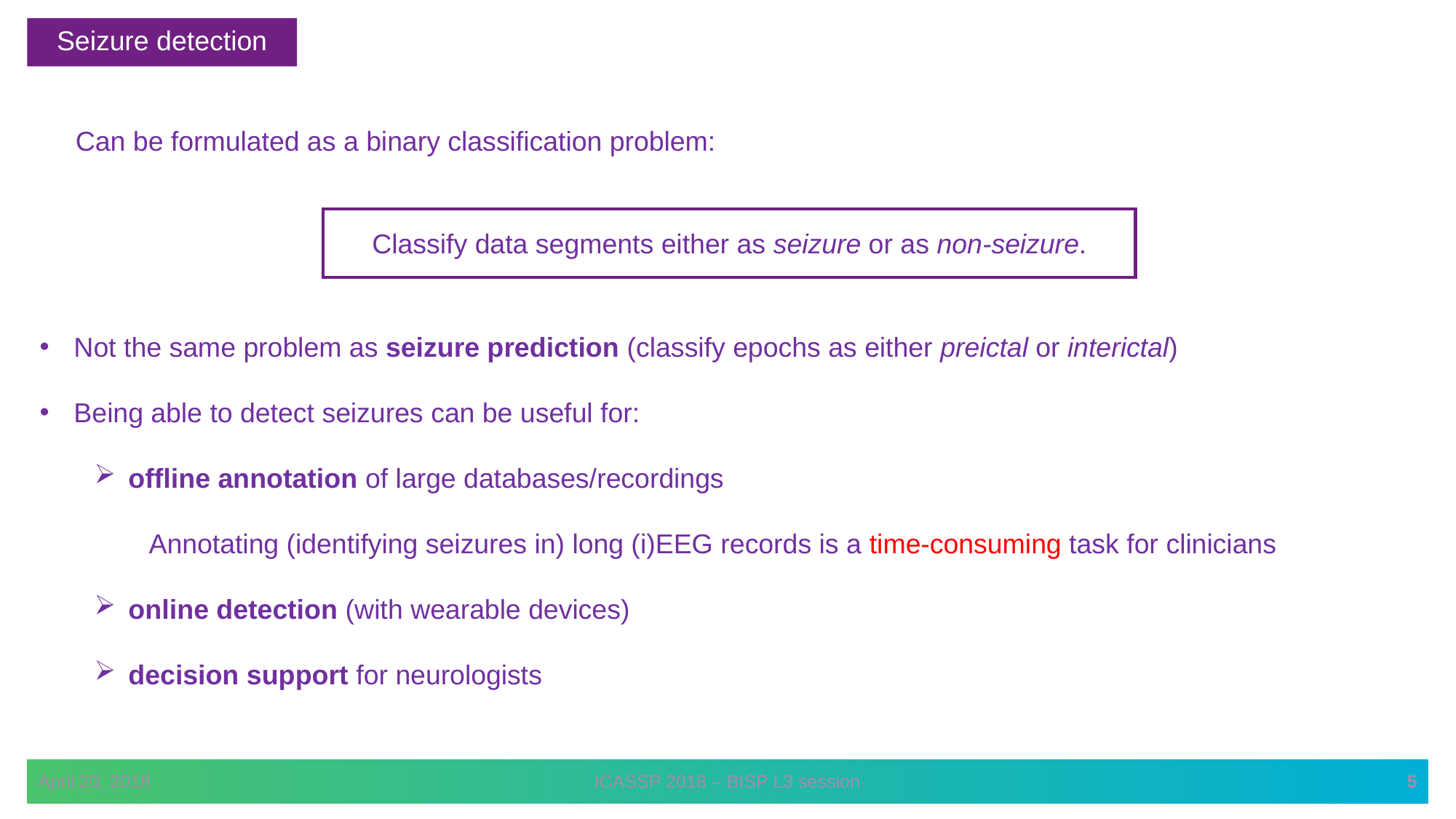

Seizure detection

Can be formulated as a binary classification problem:

Classify data segments either as seizure or as non-seizure.
Not the same problem as seizure prediction (classify epochs as either preictal or interictal)

Being able to detect seizures can be useful for:

offline annotation of large databases/recordings

Annotating (identifying seizures in) long (i)EEG records is a time-consuming task for clinicians

online detection (with wearable devices)

decision support for neurologists
5
April 20, 2018
ICASSP 2018 – BISP L3 session